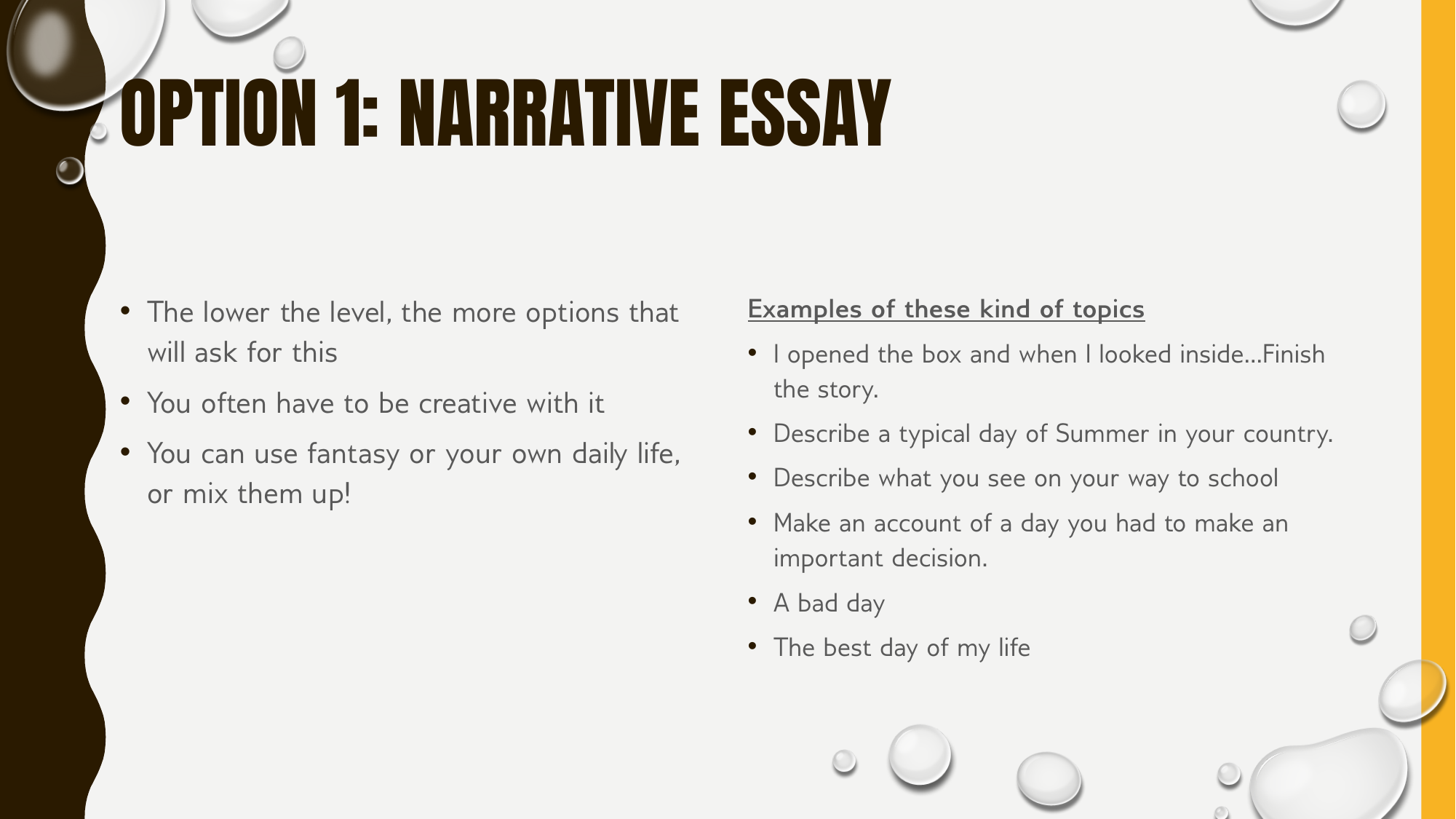

# OPTION 1: NARRATIVE ESSAY
The lower the level, the more options that will ask for this
You often have to be creative with it
You can use fantasy or your own daily life, or mix them up!

Examples of these kind of topics
I opened the box and when I looked inside...Finish the story.
Describe a typical day of Summer in your country.
Describe what you see on your way to school
Make an account of a day you had to make an important decision.
A bad day
The best day of my life